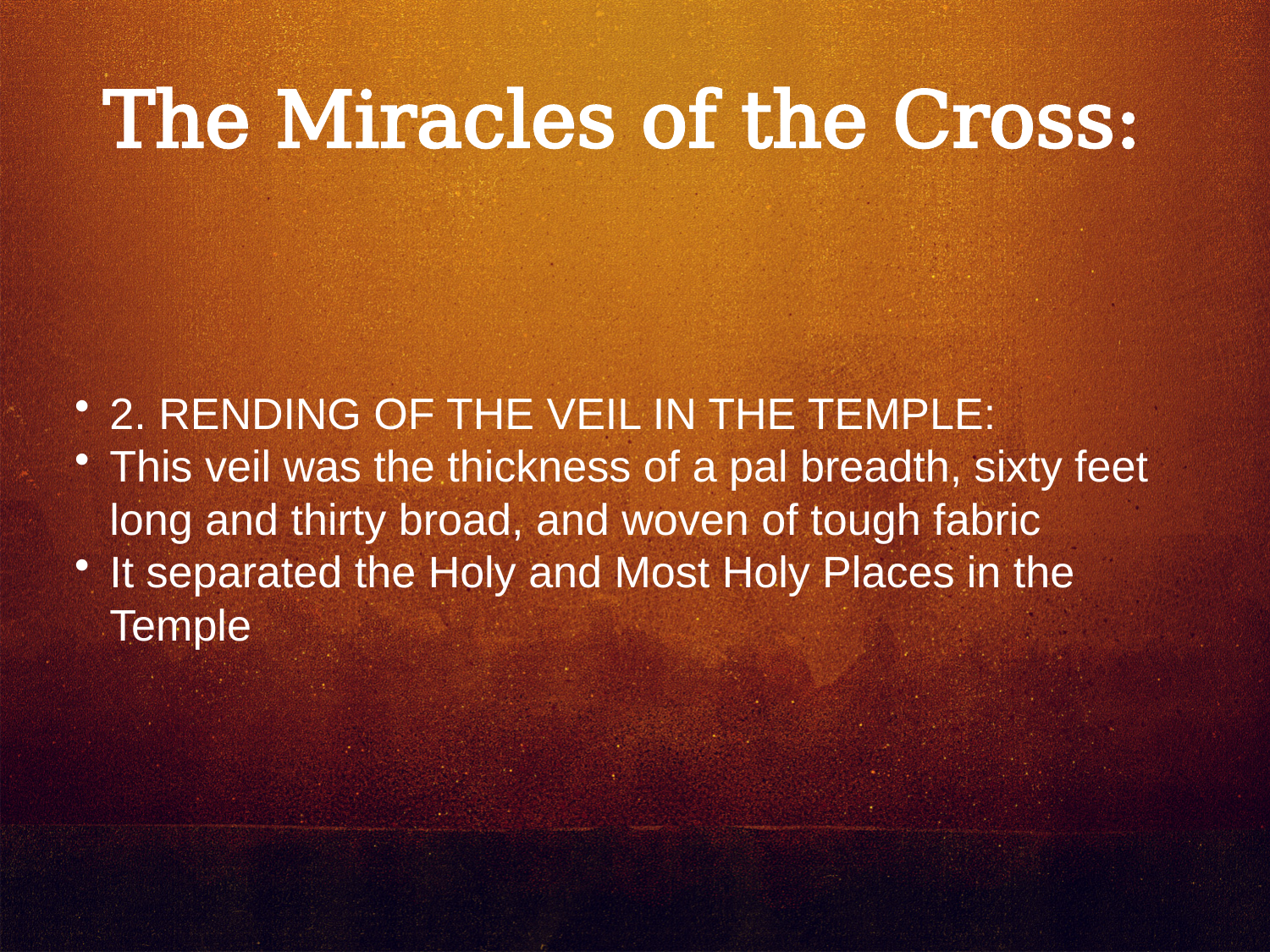

The Miracles of the Cross:
2. RENDING OF THE VEIL IN THE TEMPLE:
This veil was the thickness of a pal breadth, sixty feet long and thirty broad, and woven of tough fabric
It separated the Holy and Most Holy Places in the Temple